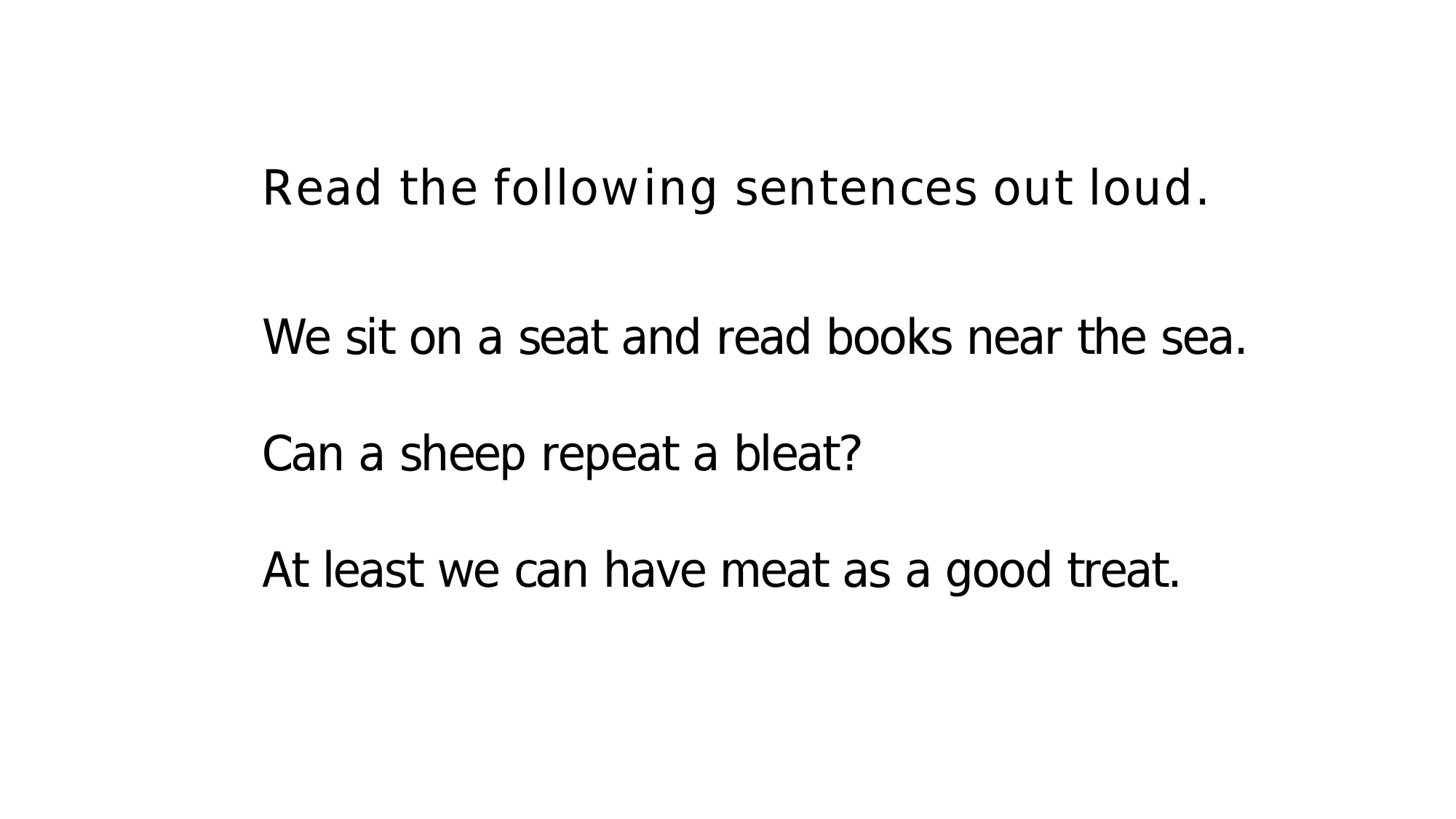

Read the following sentences out loud.

We sit on a seat and read books near the sea.

Can a sheep repeat a bleat?

At least we can have meat as a good treat.